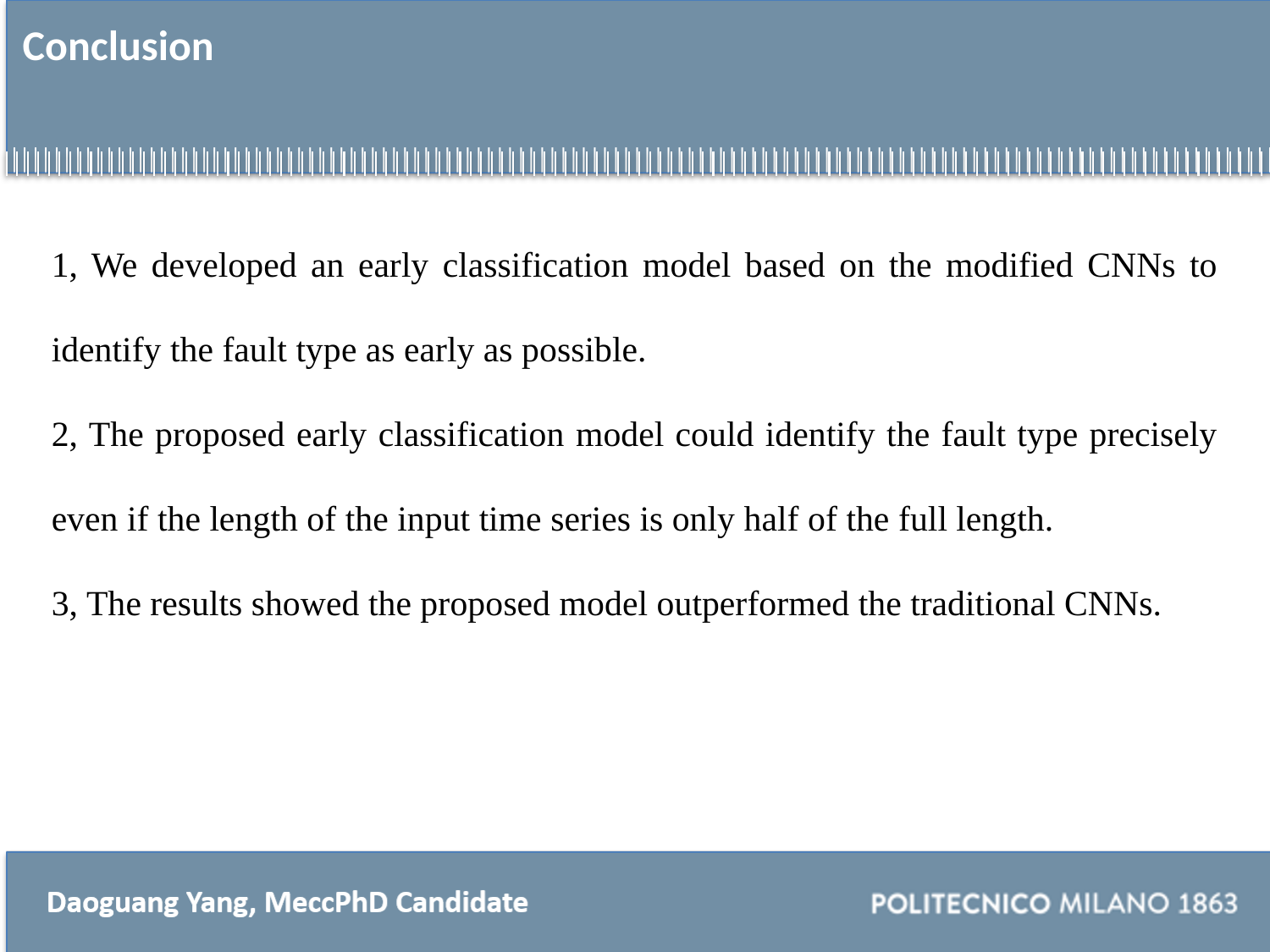

# Conclusion
1, We developed an early classification model based on the modified CNNs to identify the fault type as early as possible.
2, The proposed early classification model could identify the fault type precisely even if the length of the input time series is only half of the full length.
3, The results showed the proposed model outperformed the traditional CNNs.